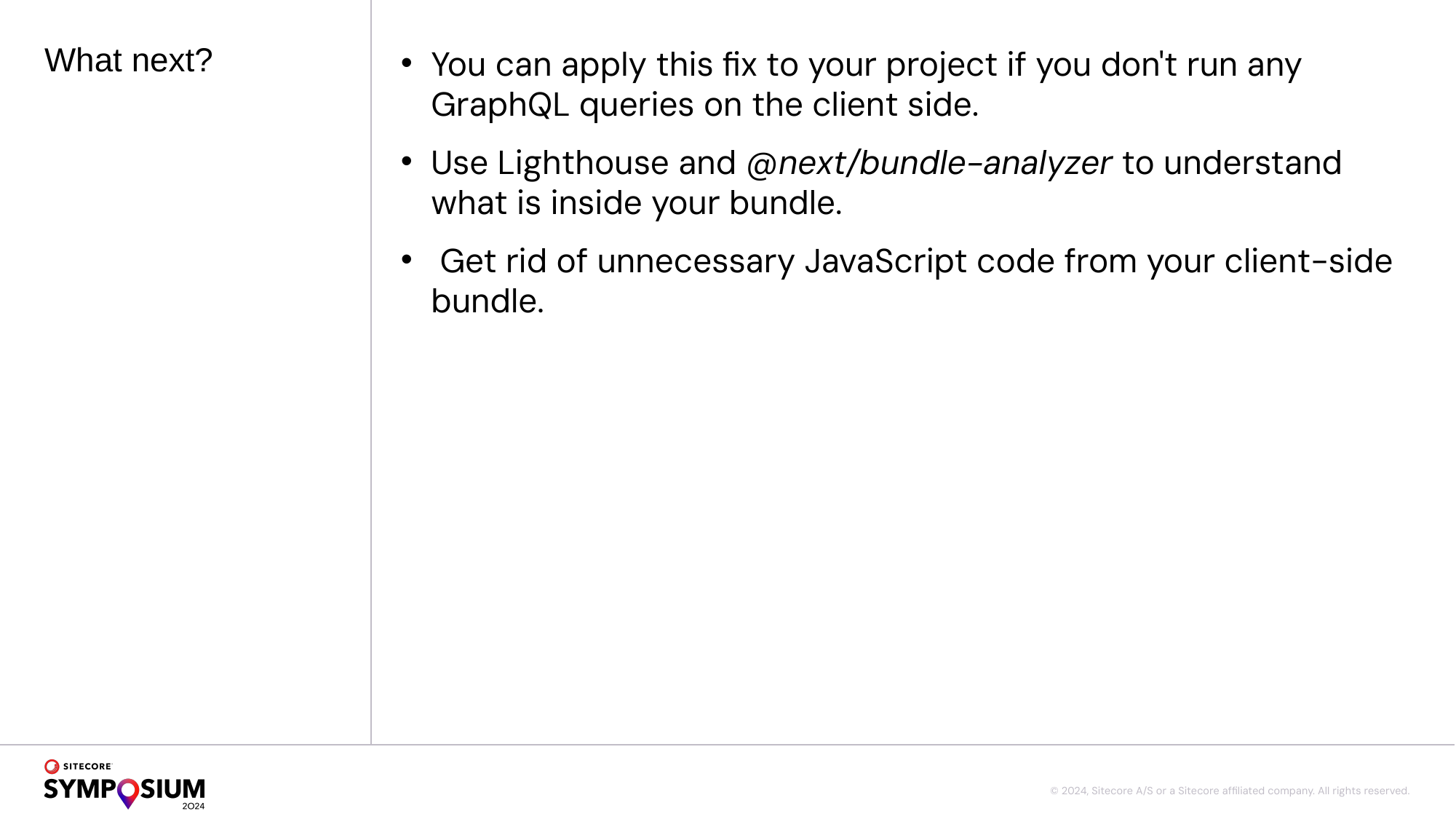

# What next?
You can apply this fix to your project if you don't run any GraphQL queries on the client side.
Use Lighthouse and @next/bundle-analyzer to understand what is inside your bundle.
 Get rid of unnecessary JavaScript code from your client-side bundle.